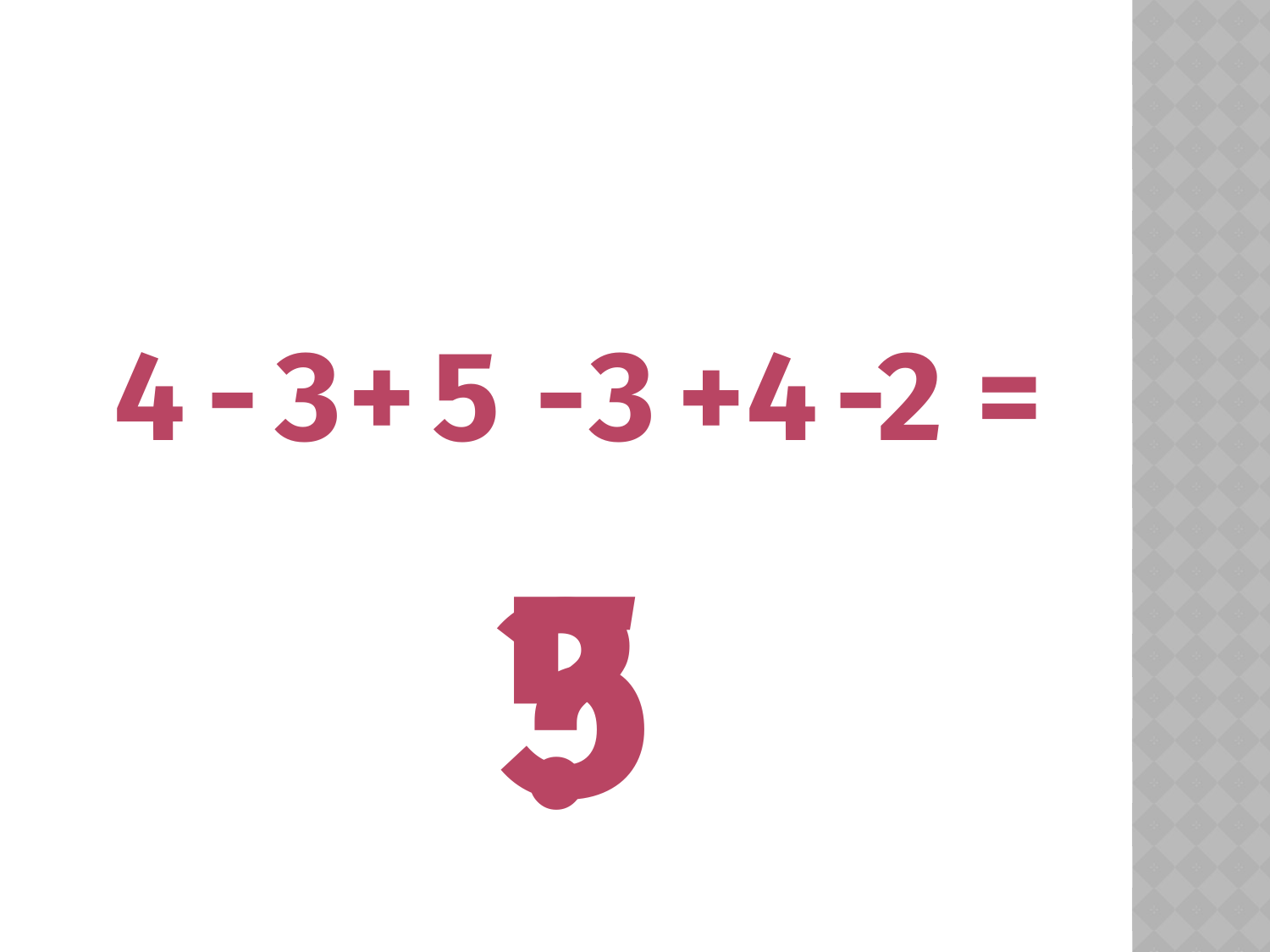

4   3   5   3   4  2
-   +    -   +   -   =
5
?